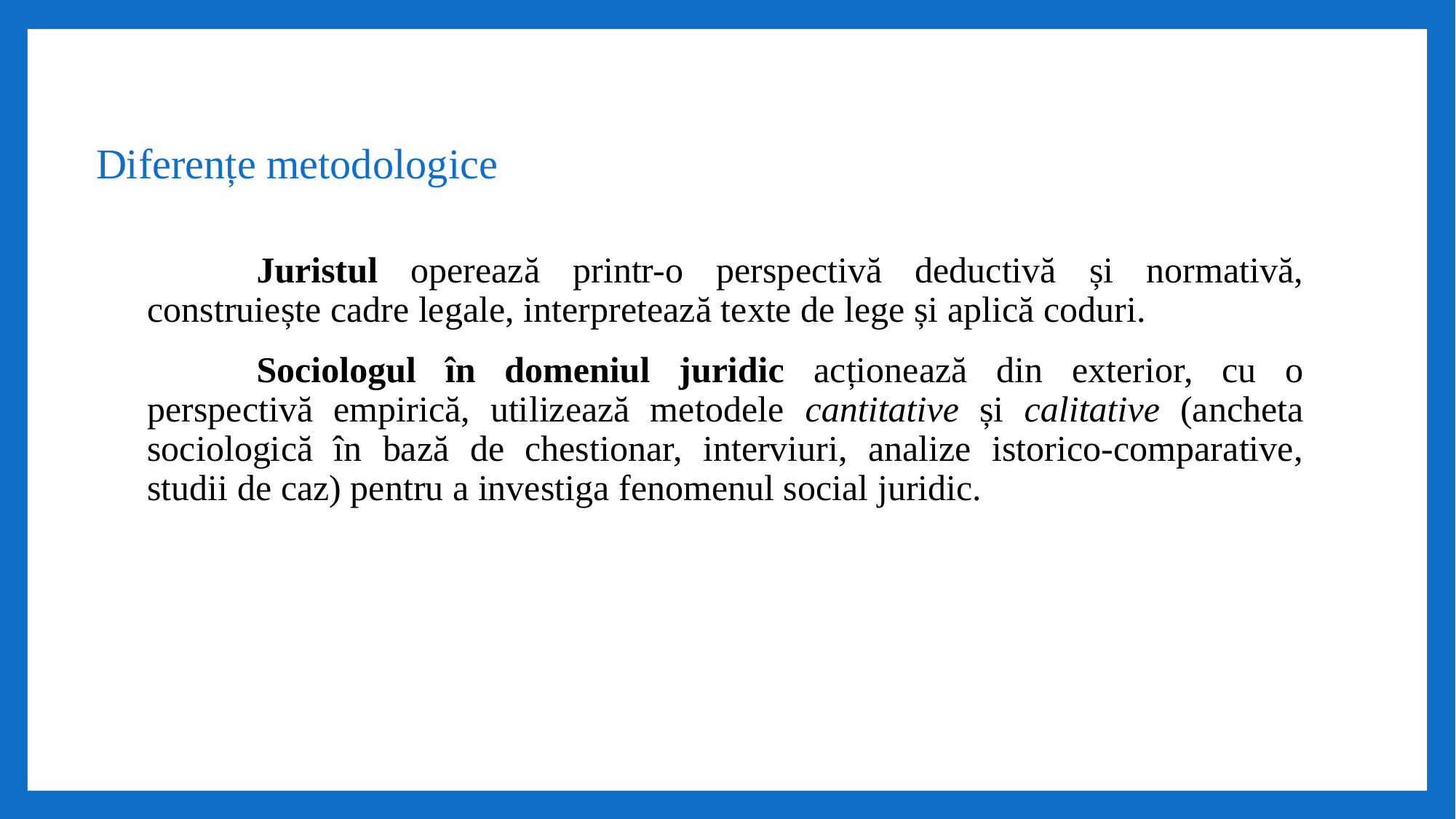

# Diferențe metodologice
	Juristul operează printr-o perspectivă deductivă și normativă, construiește cadre legale, interpretează texte de lege și aplică coduri.
	Sociologul în domeniul juridic acționează din exterior, cu o perspectivă empirică, utilizează metodele cantitative și calitative (ancheta sociologică în bază de chestionar, interviuri, analize istorico-comparative, studii de caz) pentru a investiga fenomenul social juridic.